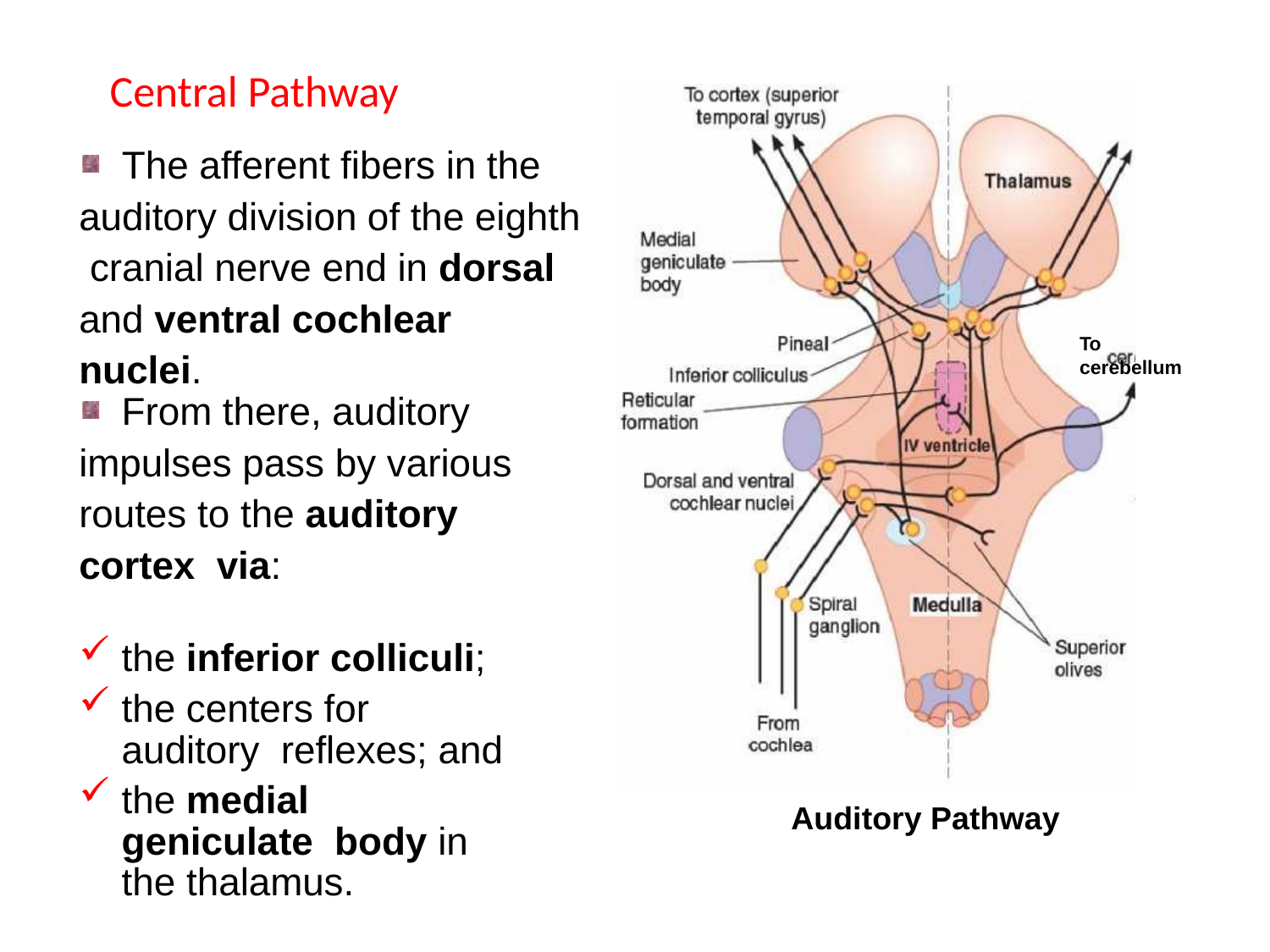

# Central Pathway

The afferent fibers in the  auditory division of the eighth  cranial nerve end in dorsal  and ventral cochlear nuclei.

To  cerebellum
From there, auditory  impulses pass by various  routes to the auditory cortex  via:

the inferior colliculi;
the centers for auditory  reflexes; and
the medial geniculate  body in the thalamus.
Auditory Pathway